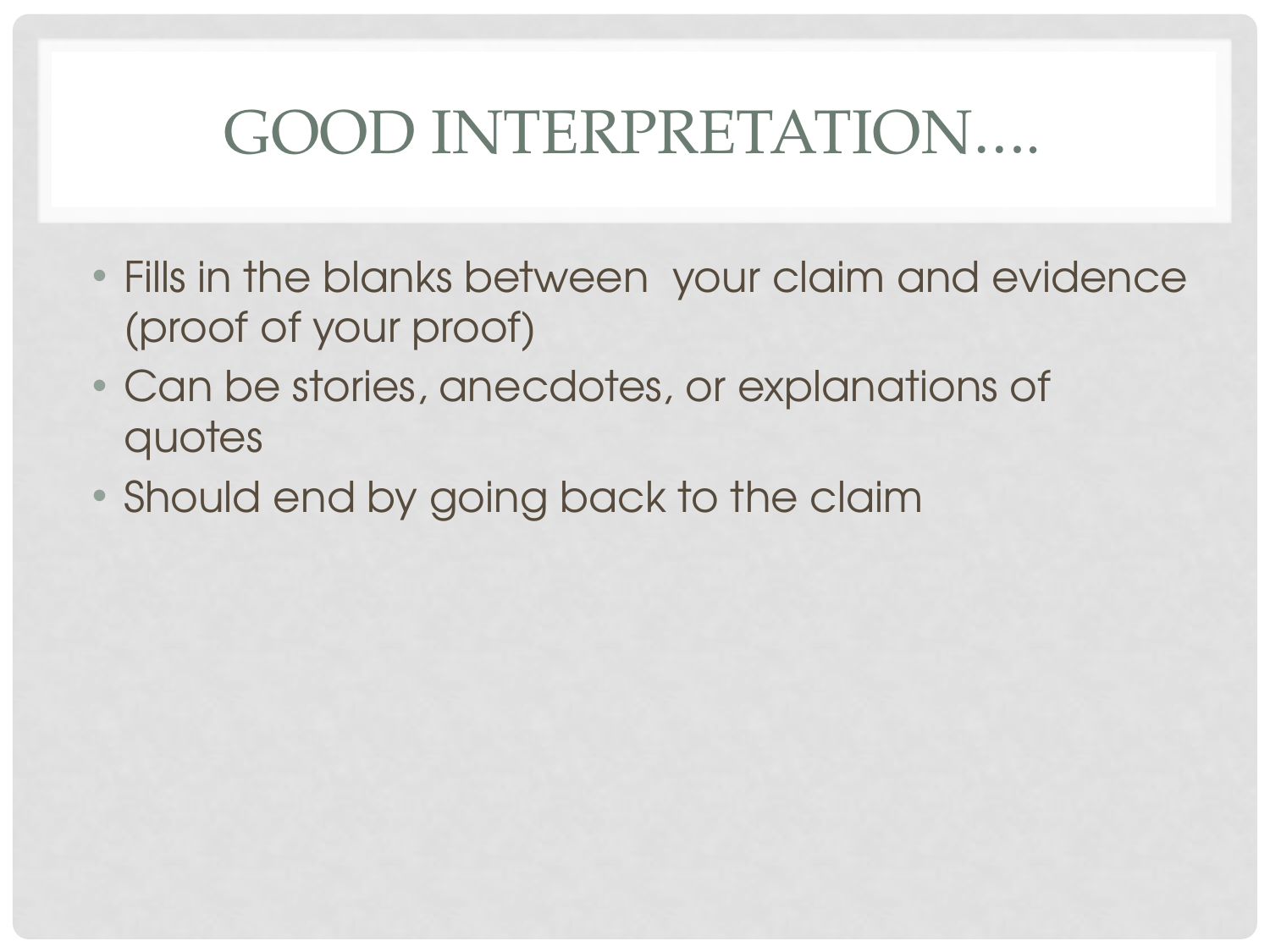

# Good interpretation….
Fills in the blanks between  your claim and evidence (proof of your proof)
Can be stories, anecdotes, or explanations of quotes
Should end by going back to the claim